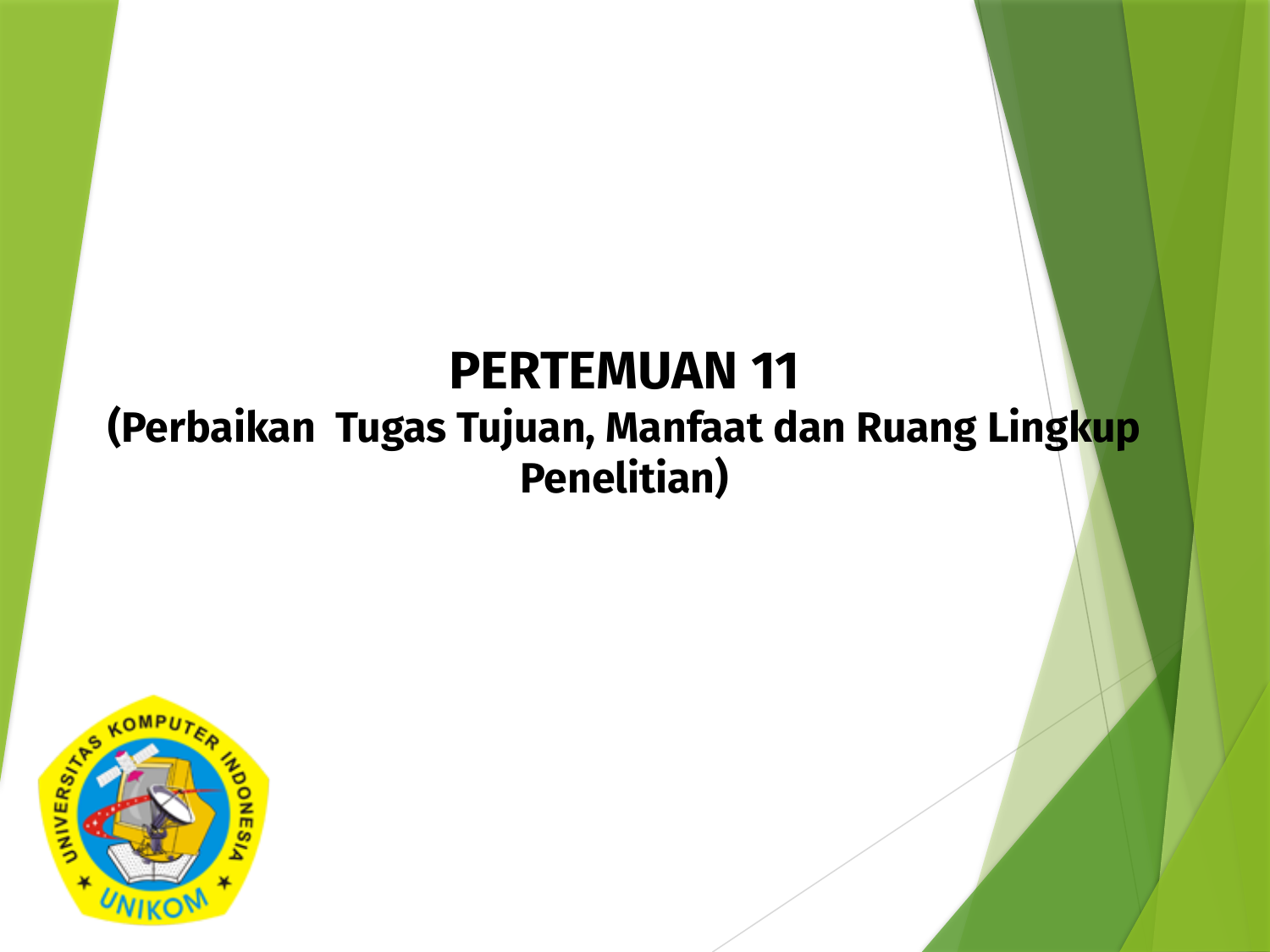

# PERTEMUAN 11 (Perbaikan  Tugas Tujuan, Manfaat dan Ruang Lingkup Penelitian)